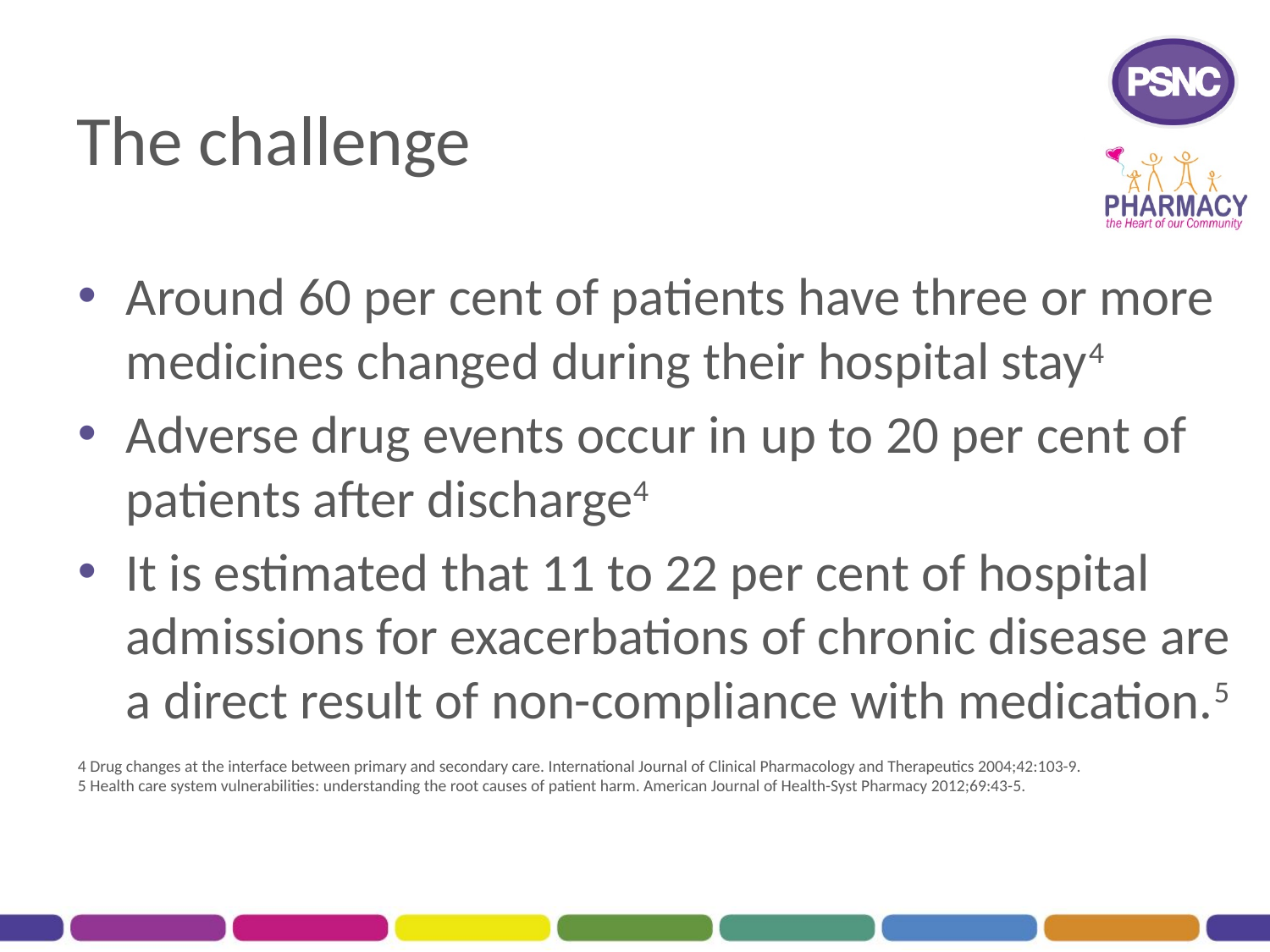

# The challenge
Around 60 per cent of patients have three or more medicines changed during their hospital stay4
Adverse drug events occur in up to 20 per cent of patients after discharge4
It is estimated that 11 to 22 per cent of hospital admissions for exacerbations of chronic disease are a direct result of non-compliance with medication.5

4 Drug changes at the interface between primary and secondary care. International Journal of Clinical Pharmacology and Therapeutics 2004;42:103-9.
5 Health care system vulnerabilities: understanding the root causes of patient harm. American Journal of Health-Syst Pharmacy 2012;69:43-5.